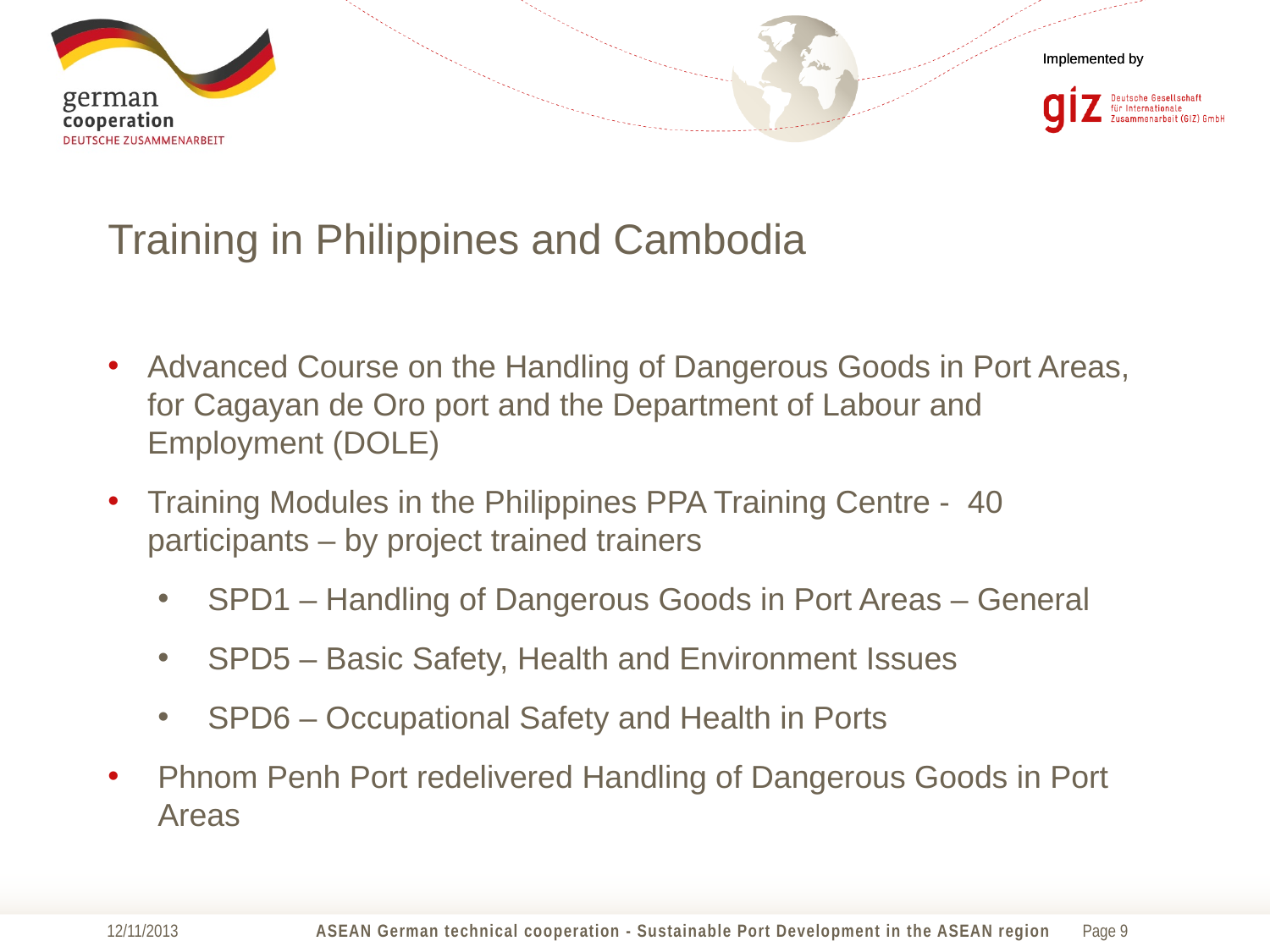

# Training in Philippines and Cambodia
Advanced Course on the Handling of Dangerous Goods in Port Areas, for Cagayan de Oro port and the Department of Labour and Employment (DOLE)
Training Modules in the Philippines PPA Training Centre -  40 participants – by project trained trainers
SPD1 – Handling of Dangerous Goods in Port Areas – General
SPD5 – Basic Safety, Health and Environment Issues
SPD6 – Occupational Safety and Health in Ports
Phnom Penh Port redelivered Handling of Dangerous Goods in Port Areas

12/11/2013
ASEAN German technical cooperation - Sustainable Port Development in the ASEAN region